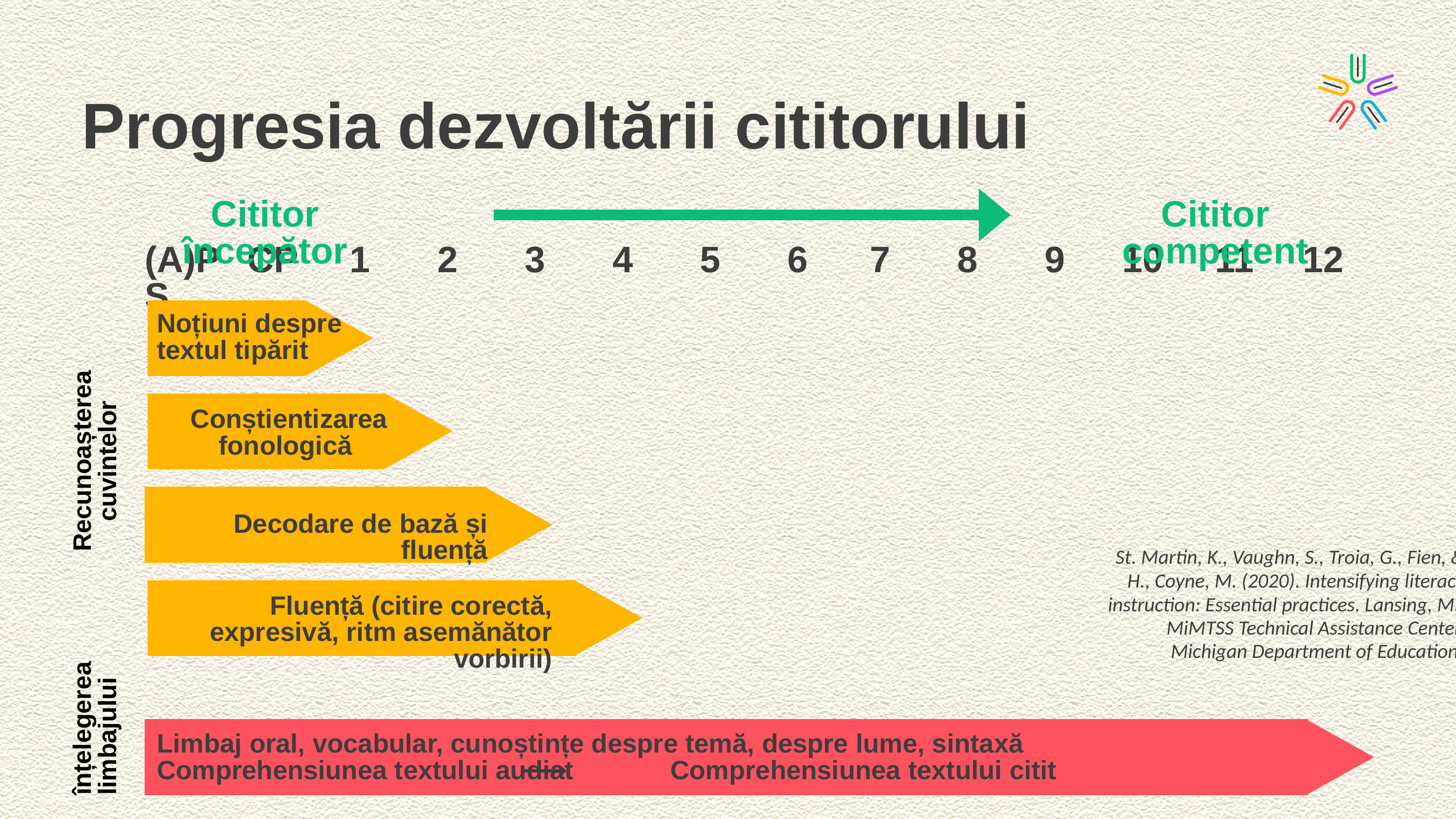

Progresia dezvoltării cititorului
Cititor începător
Cititor competent

(A)PȘ
CP
1
2
3
4
5
6
7
8
9
10
11
12

Noțiuni despre textul tipărit

Conștientizarea fonologică
Recunoașterea cuvintelor

Decodare de bază și fluență
St. Martin, K., Vaughn, S., Troia, G., Fien, & H., Coyne, M. (2020). Intensifying literacy instruction: Essential practices. Lansing, MI: MiMTSS Technical Assistance Center, Michigan Department of Education.

Fluență (citire corectă, expresivă, ritm asemănător vorbirii)
înțelegerea limbajului

Limbaj oral, vocabular, cunoștințe despre temă, despre lume, sintaxă
Comprehensiunea textului audiat             Comprehensiunea textului citit